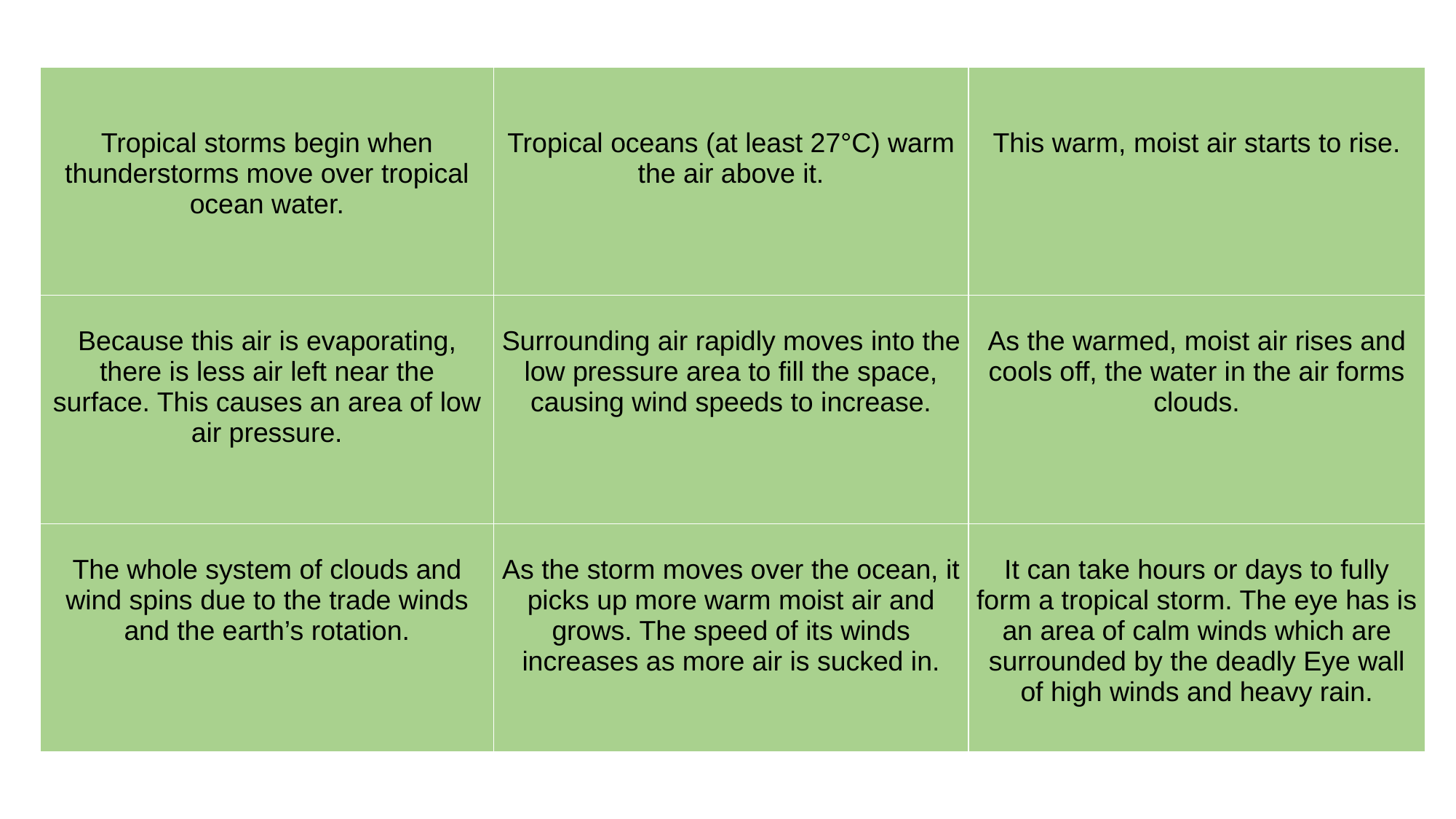

| Tropical storms begin when thunderstorms move over tropical ocean water. | Tropical oceans (at least 27°C) warm the air above it. | This warm, moist air starts to rise. |
| --- | --- | --- |
| Because this air is evaporating, there is less air left near the surface. This causes an area of low air pressure. | Surrounding air rapidly moves into the low pressure area to fill the space, causing wind speeds to increase. | As the warmed, moist air rises and cools off, the water in the air forms clouds. |
| The whole system of clouds and wind spins due to the trade winds and the earth’s rotation. | As the storm moves over the ocean, it picks up more warm moist air and grows. The speed of its winds increases as more air is sucked in. | It can take hours or days to fully form a tropical storm. The eye has is an area of calm winds which are surrounded by the deadly Eye wall of high winds and heavy rain. |